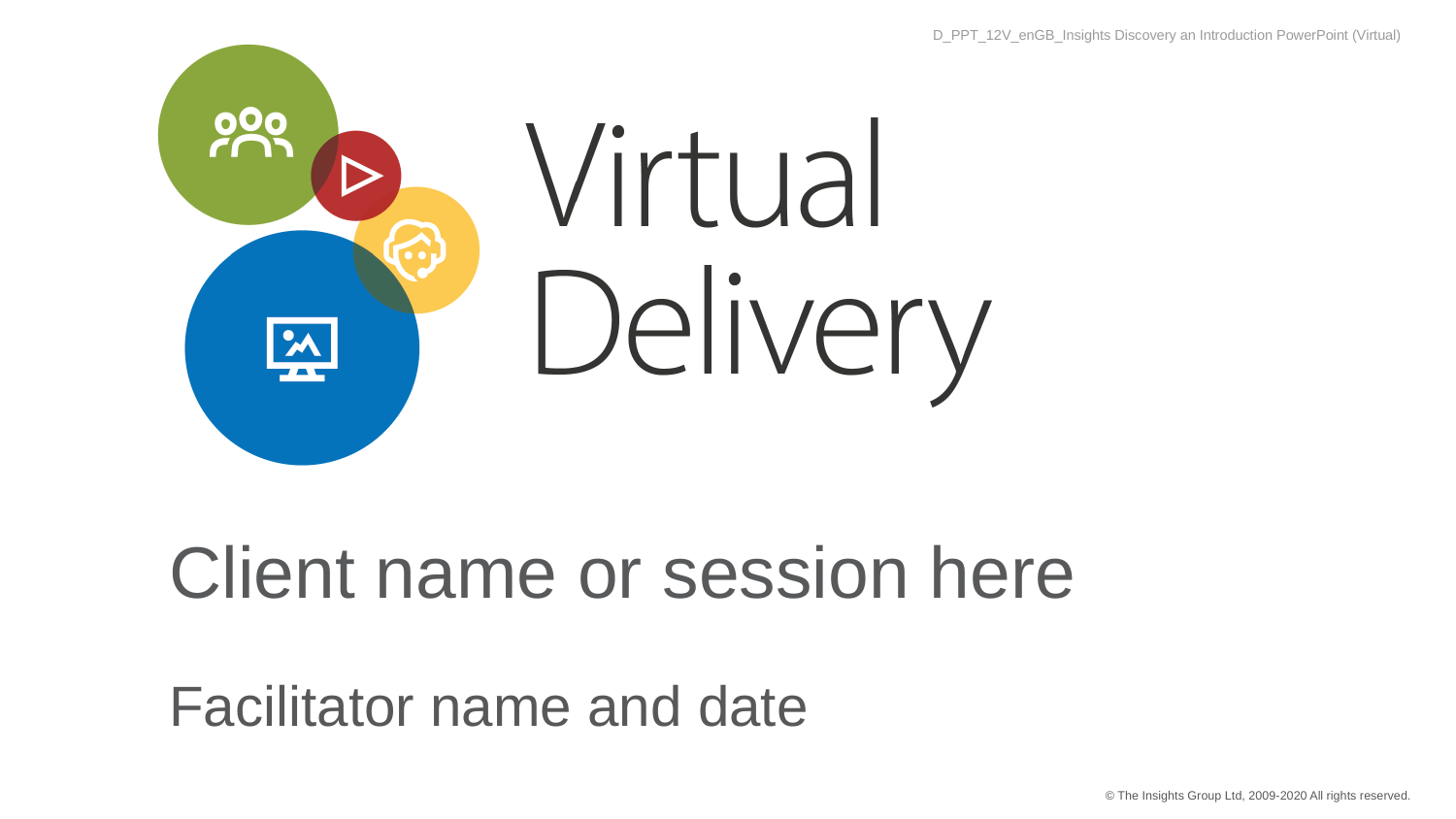

# Client name or session here
Facilitator name and date